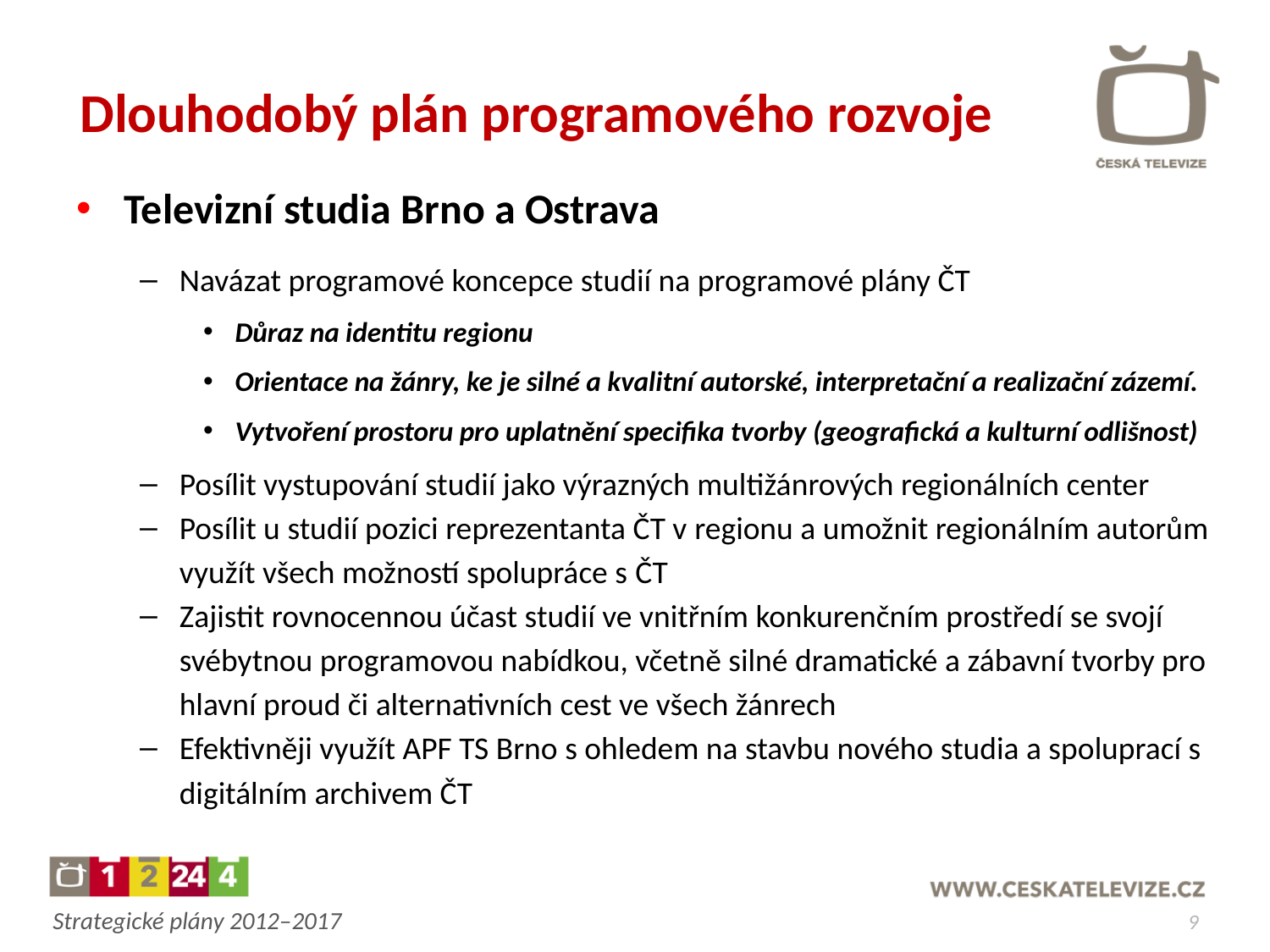

# Dlouhodobý plán programového rozvoje
Televizní studia Brno a Ostrava
Navázat programové koncepce studií na programové plány ČT
Důraz na identitu regionu
Orientace na žánry, ke je silné a kvalitní autorské, interpretační a realizační zázemí.
Vytvoření prostoru pro uplatnění specifika tvorby (geografická a kulturní odlišnost)
Posílit vystupování studií jako výrazných multižánrových regionálních center
Posílit u studií pozici reprezentanta ČT v regionu a umožnit regionálním autorům využít všech možností spolupráce s ČT
Zajistit rovnocennou účast studií ve vnitřním konkurenčním prostředí se svojí svébytnou programovou nabídkou, včetně silné dramatické a zábavní tvorby pro hlavní proud či alternativních cest ve všech žánrech
Efektivněji využít APF TS Brno s ohledem na stavbu nového studia a spoluprací s digitálním archivem ČT

9